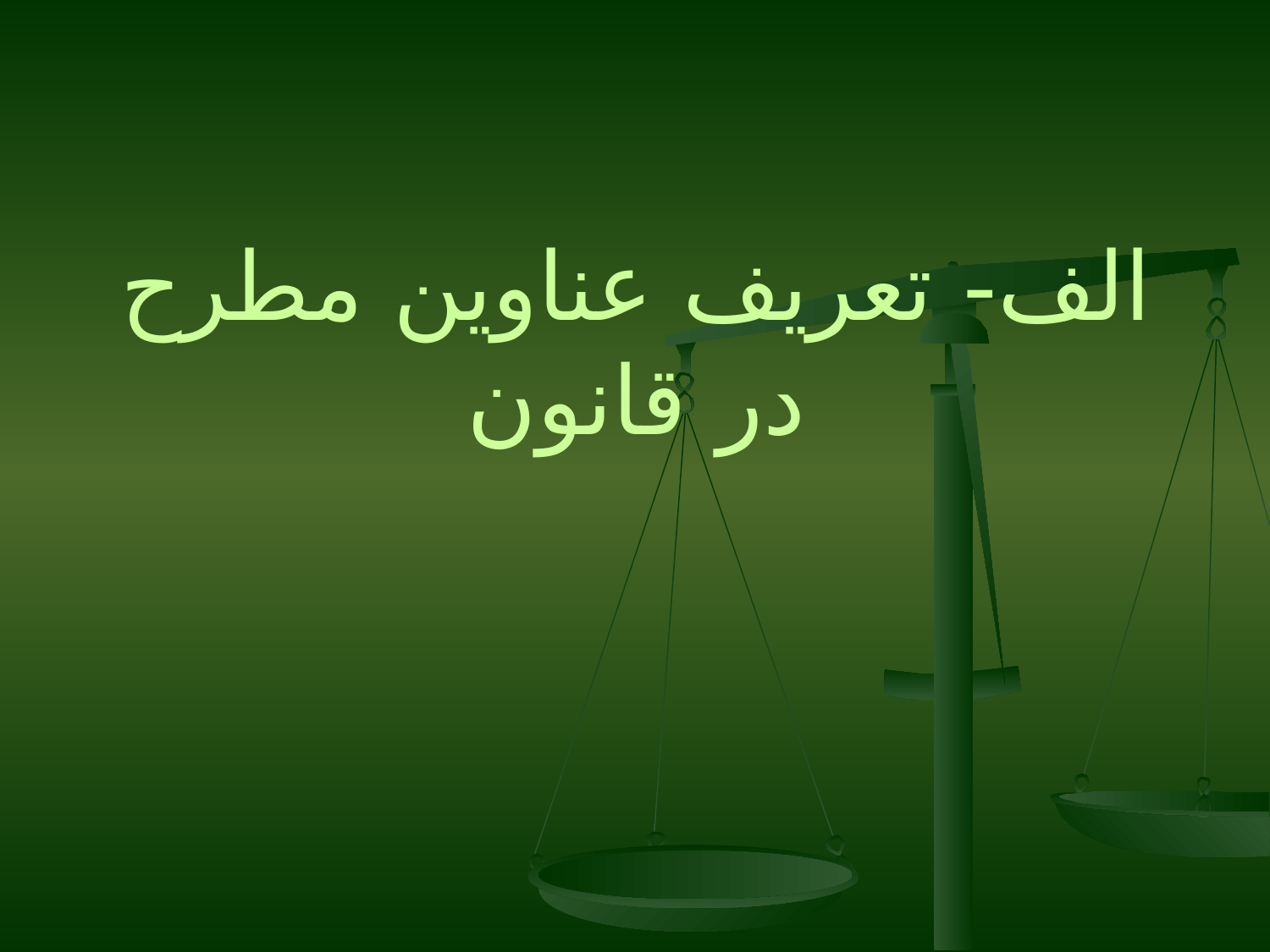

# الف- تعریف عناوین مطرح در قانون